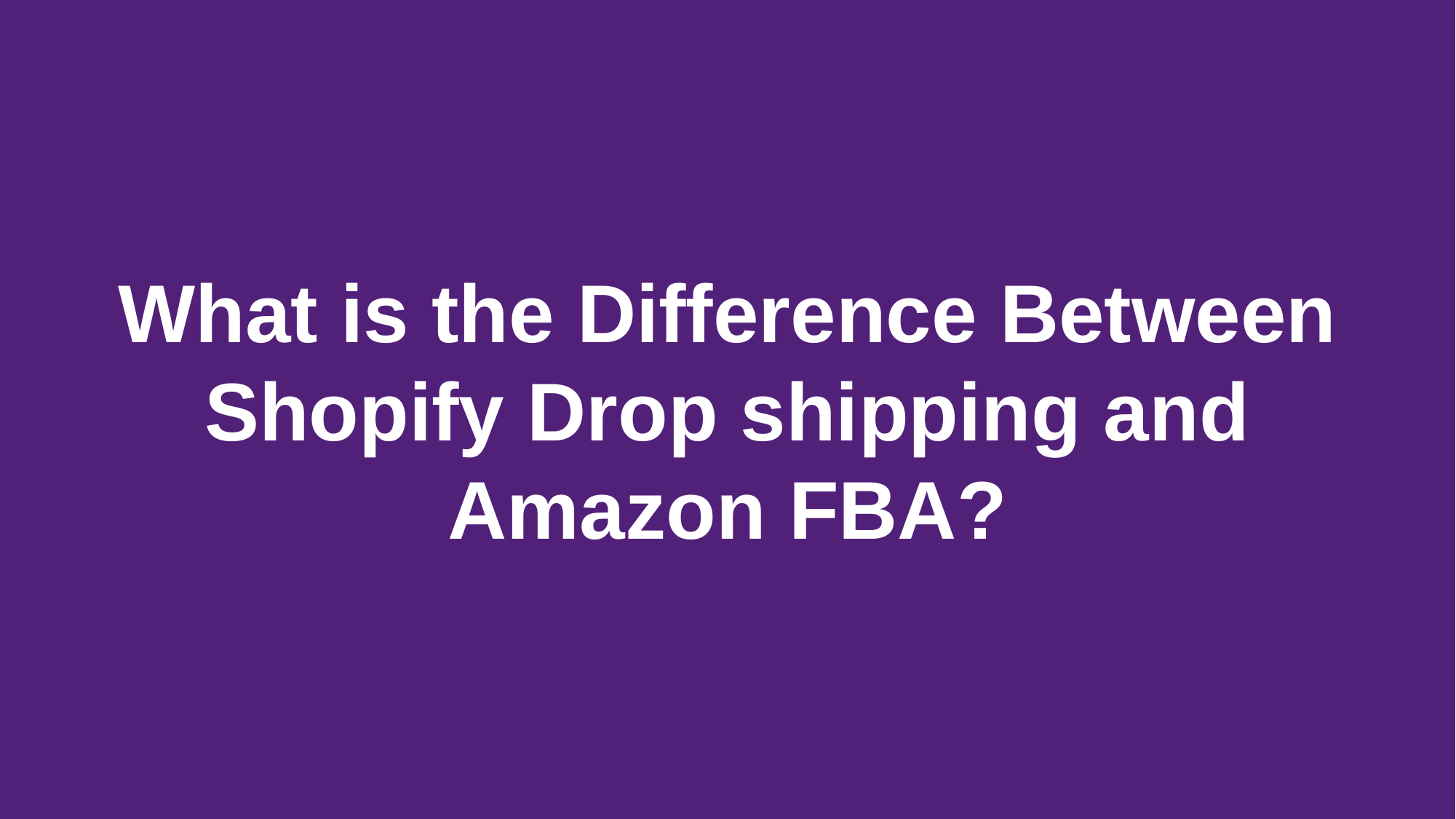

What is the Difference Between Shopify Drop shipping and Amazon FBA?